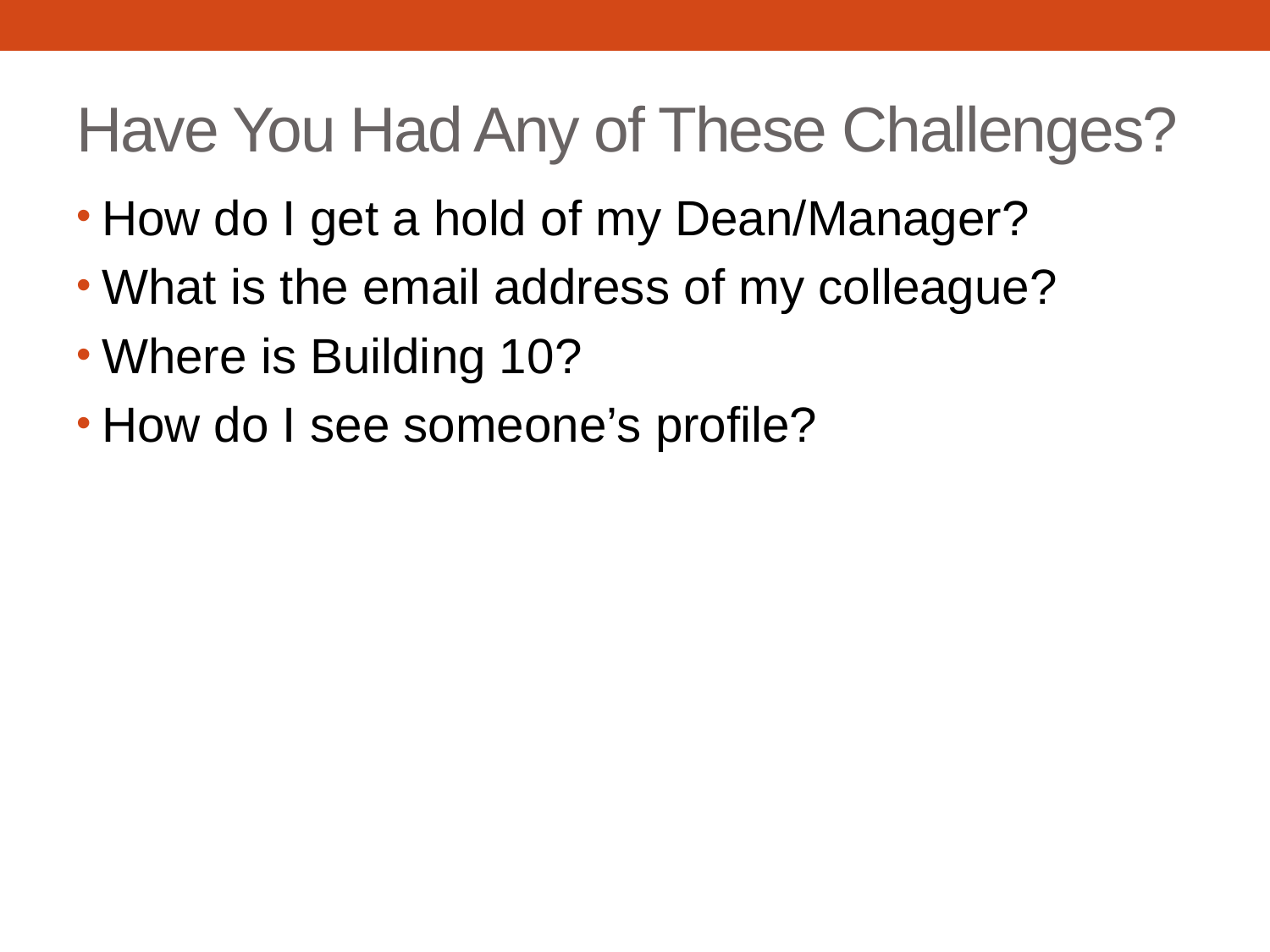

# Have You Had Any of These Challenges?
How do I get a hold of my Dean/Manager?
What is the email address of my colleague?
Where is Building 10?
How do I see someone’s profile?